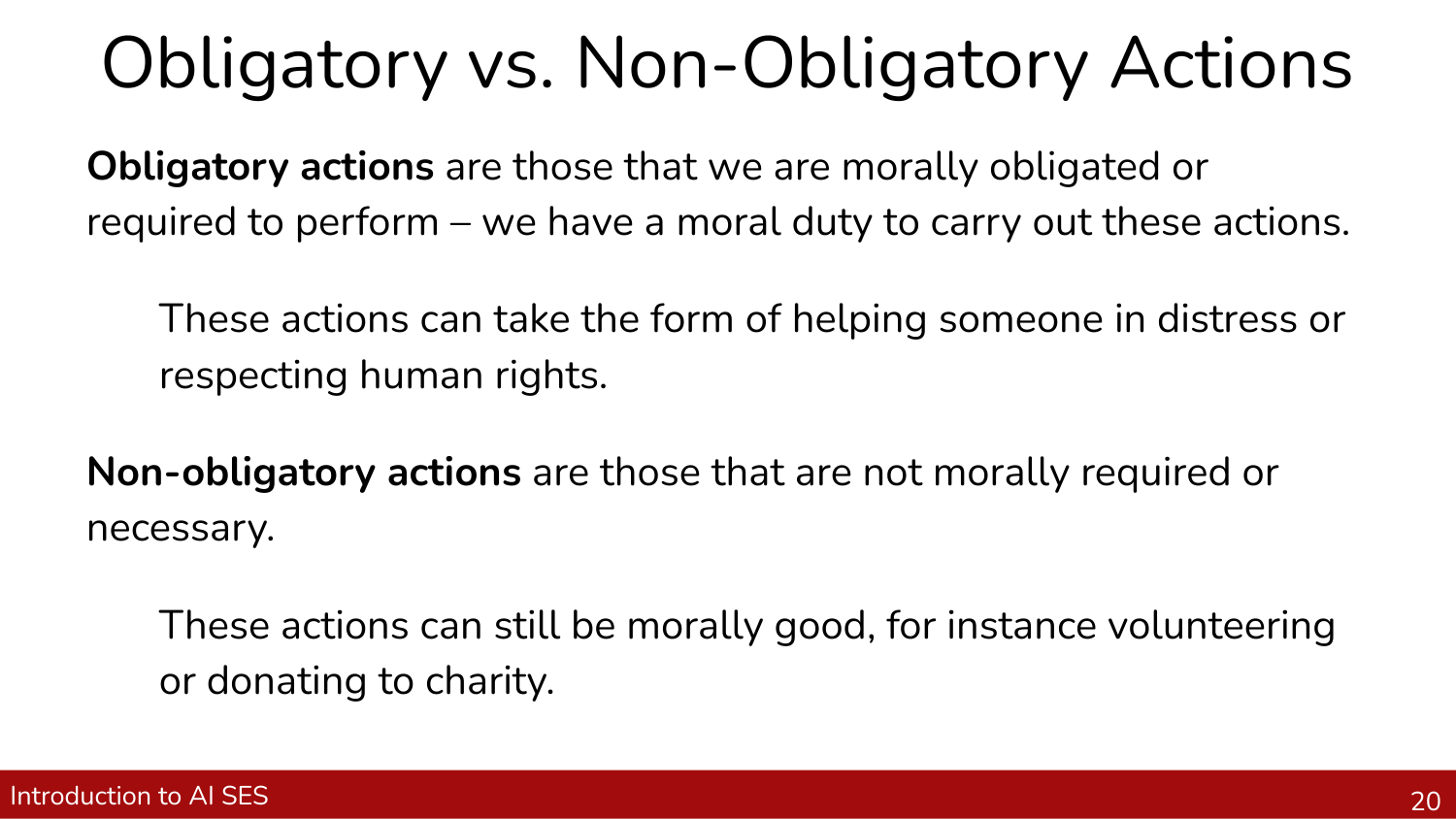

Obligatory vs. Non-Obligatory Actions
Obligatory actions are those that we are morally obligated or required to perform – we have a moral duty to carry out these actions.

These actions can take the form of helping someone in distress or respecting human rights.

Non-obligatory actions are those that are not morally required or necessary.

These actions can still be morally good, for instance volunteering or donating to charity.
Introduction to AI SES
20